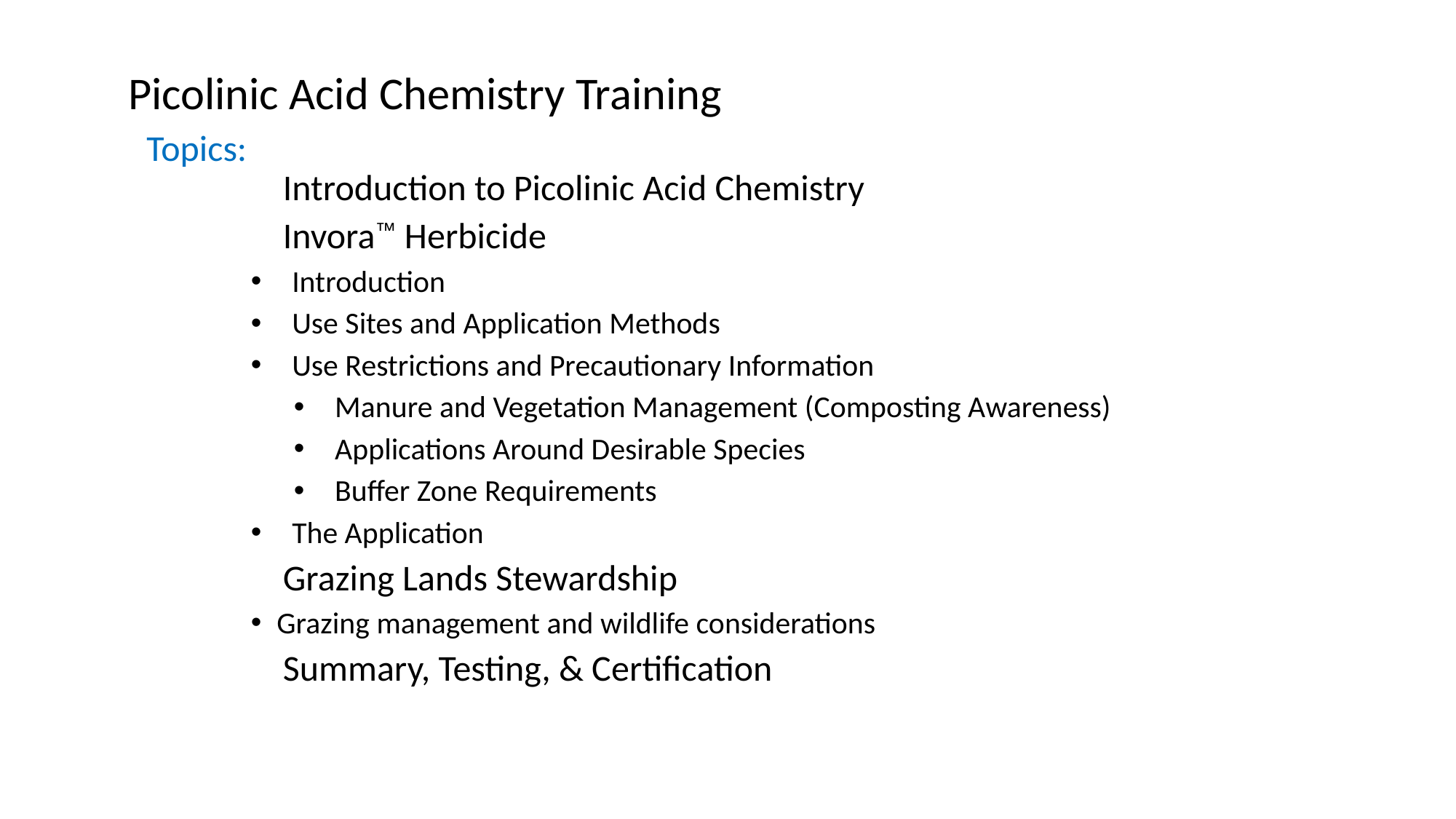

Picolinic Acid Chemistry Training
Topics:
	 	Introduction to Picolinic Acid Chemistry
	 	Invora™ Herbicide
Introduction
Use Sites and Application Methods
Use Restrictions and Precautionary Information
Manure and Vegetation Management (Composting Awareness)
Applications Around Desirable Species
Buffer Zone Requirements
The Application
		Grazing Lands Stewardship
Grazing management and wildlife considerations
		Summary, Testing, & Certification